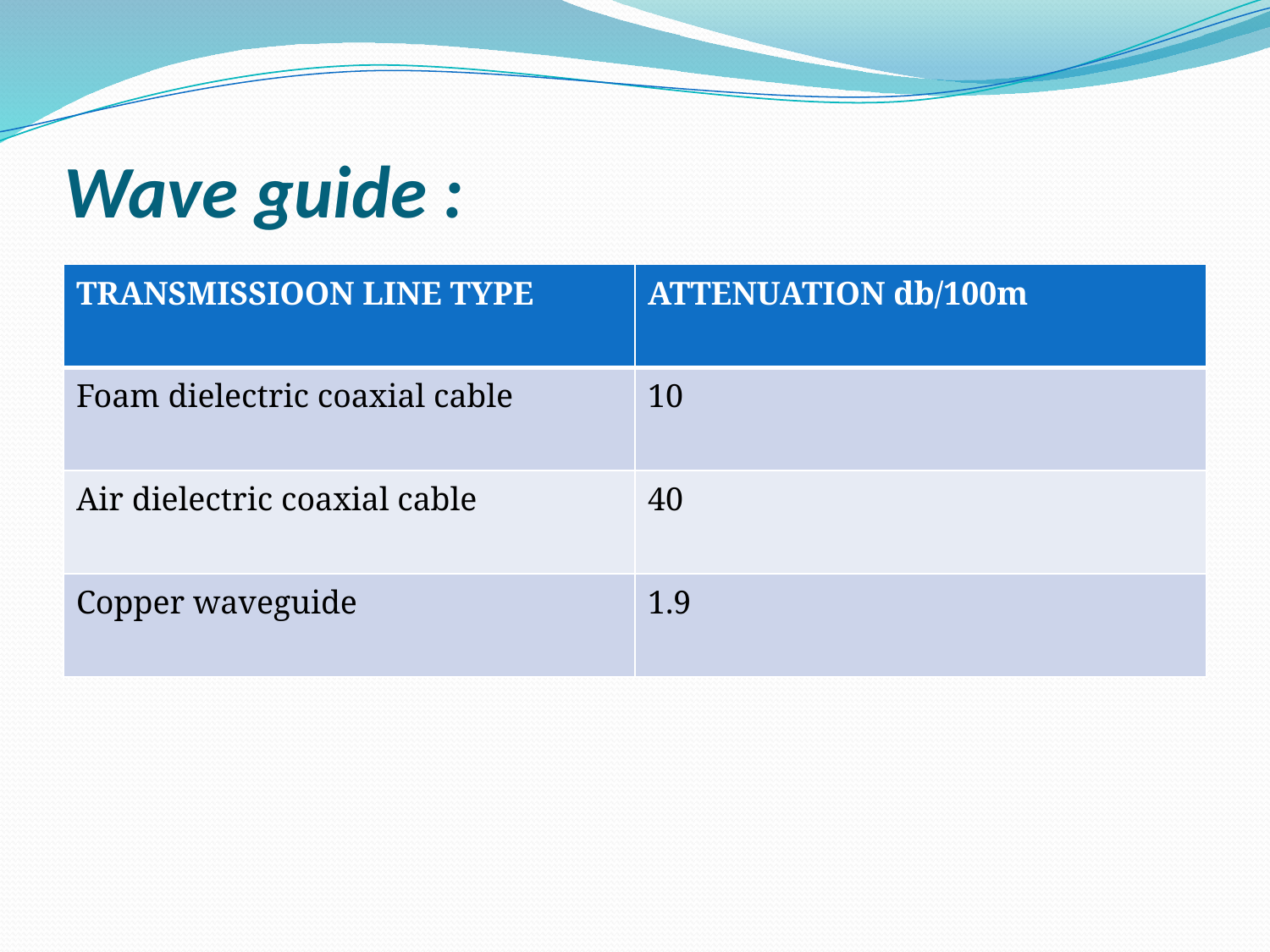

# Wave guide :
| TRANSMISSIOON LINE TYPE | ATTENUATION db/100m |
| --- | --- |
| Foam dielectric coaxial cable | 10 |
| Air dielectric coaxial cable | 40 |
| Copper waveguide | 1.9 |